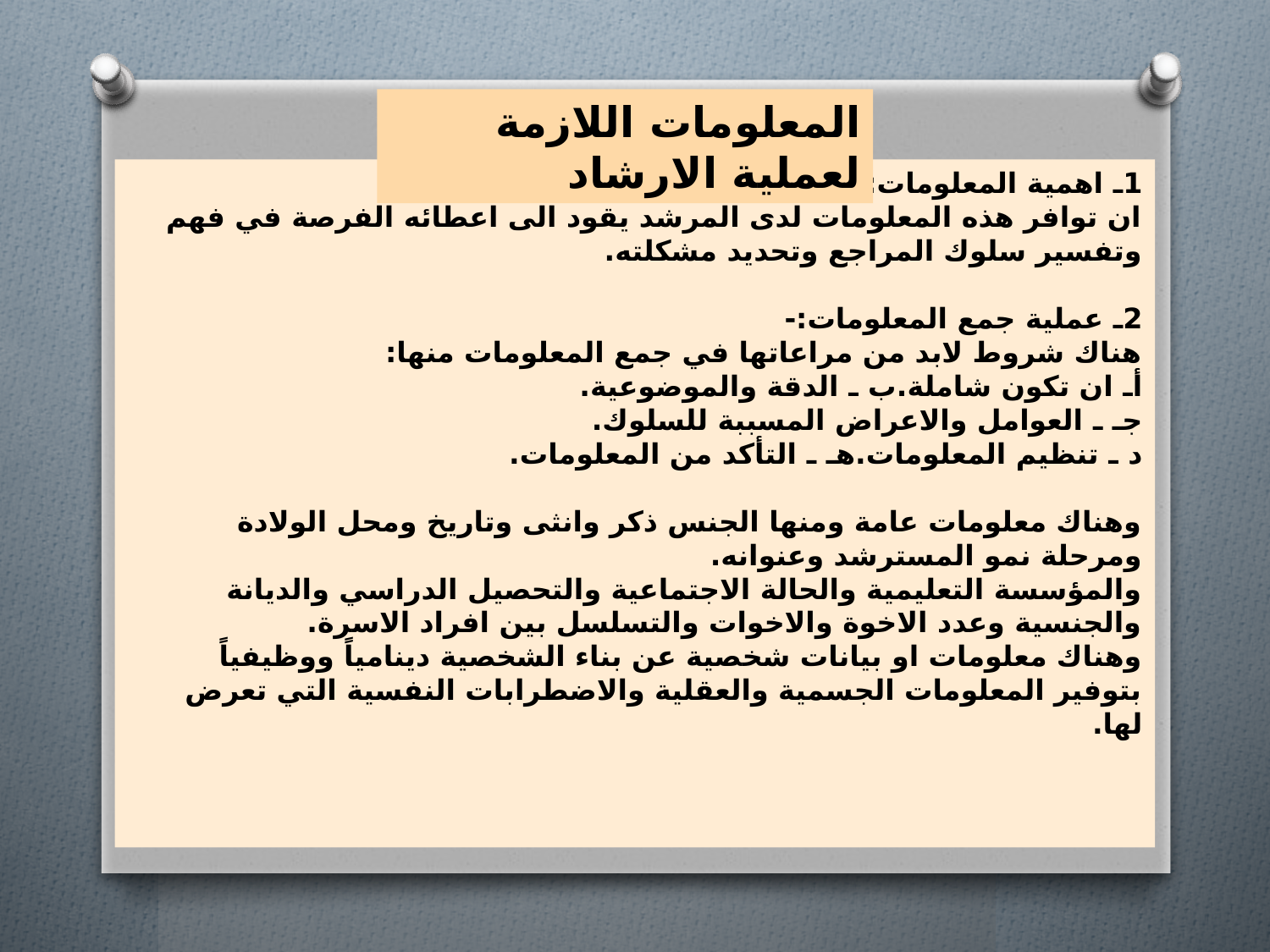

المعلومات اللازمة لعملية الارشاد
1ـ اهمية المعلومات:
ان توافر هذه المعلومات لدى المرشد يقود الى اعطائه الفرصة في فهم وتفسير سلوك المراجع وتحديد مشكلته.

2ـ عملية جمع المعلومات:-
هناك شروط لابد من مراعاتها في جمع المعلومات منها:
أـ ان تكون شاملة.	ب ـ الدقة والموضوعية.
جـ ـ العوامل والاعراض المسببة للسلوك.
د ـ تنظيم المعلومات.	هـ ـ التأكد من المعلومات.

وهناك معلومات عامة ومنها الجنس ذكر وانثى وتاريخ ومحل الولادة ومرحلة نمو المسترشد وعنوانه.
والمؤسسة التعليمية والحالة الاجتماعية والتحصيل الدراسي والديانة والجنسية وعدد الاخوة والاخوات والتسلسل بين افراد الاسرة.
وهناك معلومات او بيانات شخصية عن بناء الشخصية دينامياً ووظيفياً بتوفير المعلومات الجسمية والعقلية والاضطرابات النفسية التي تعرض لها.